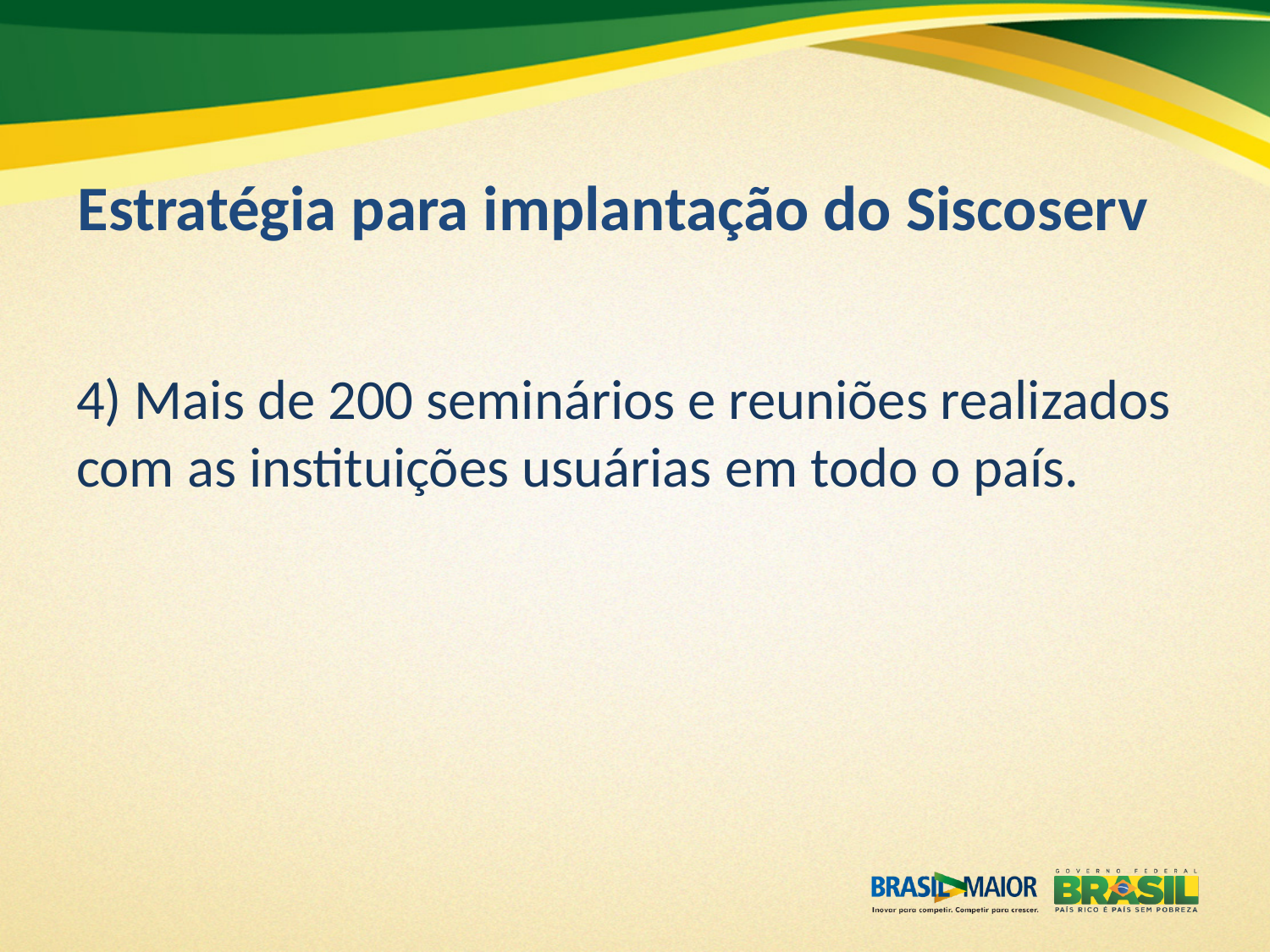

# Estratégia para implantação do Siscoserv
4) Mais de 200 seminários e reuniões realizados com as instituições usuárias em todo o país.